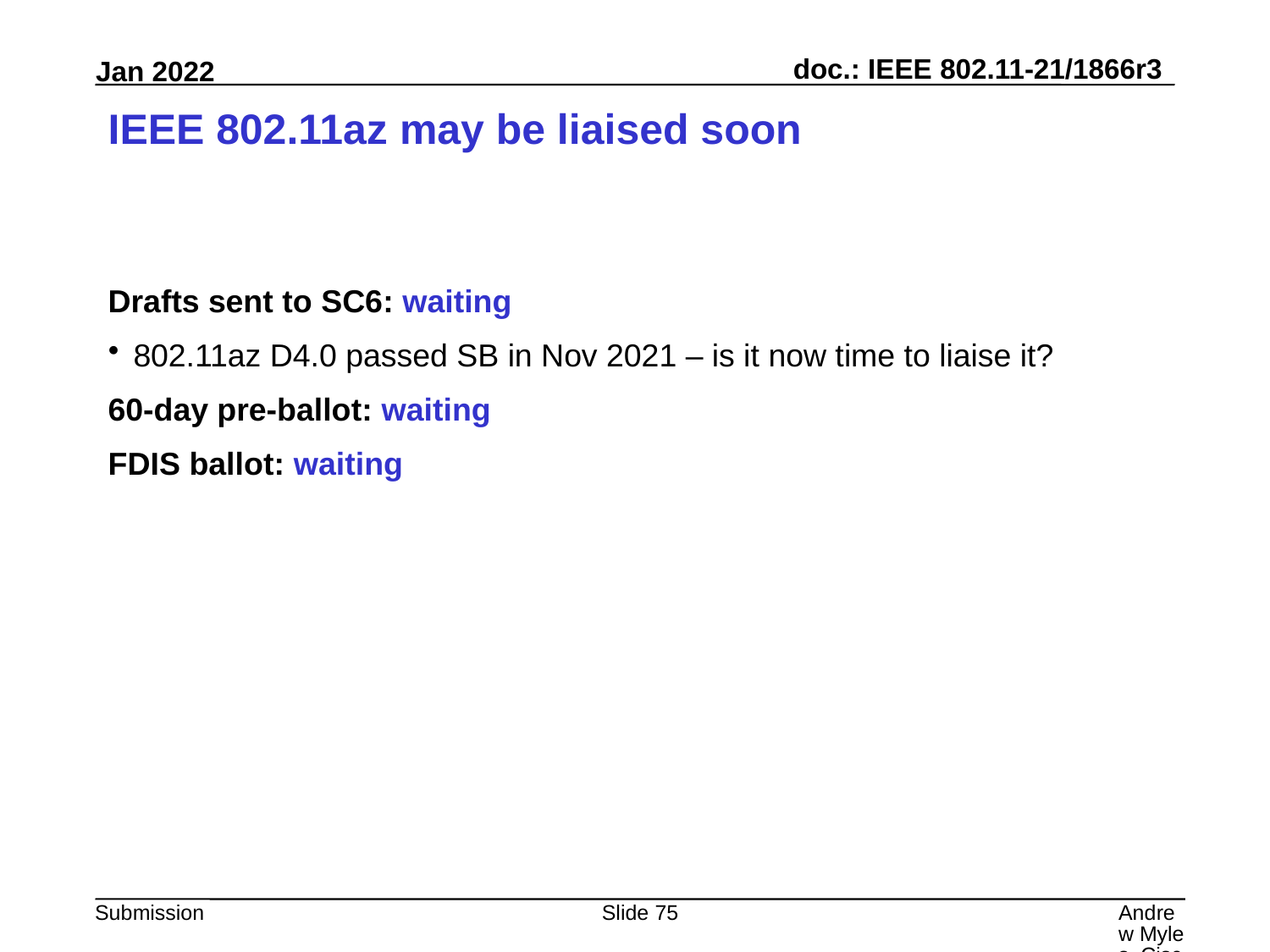

# IEEE 802.11az may be liaised soon
Drafts sent to SC6: waiting
802.11az D4.0 passed SB in Nov 2021 – is it now time to liaise it?
60-day pre-ballot: waiting
FDIS ballot: waiting

Slide 75
Andrew Myles, Cisco